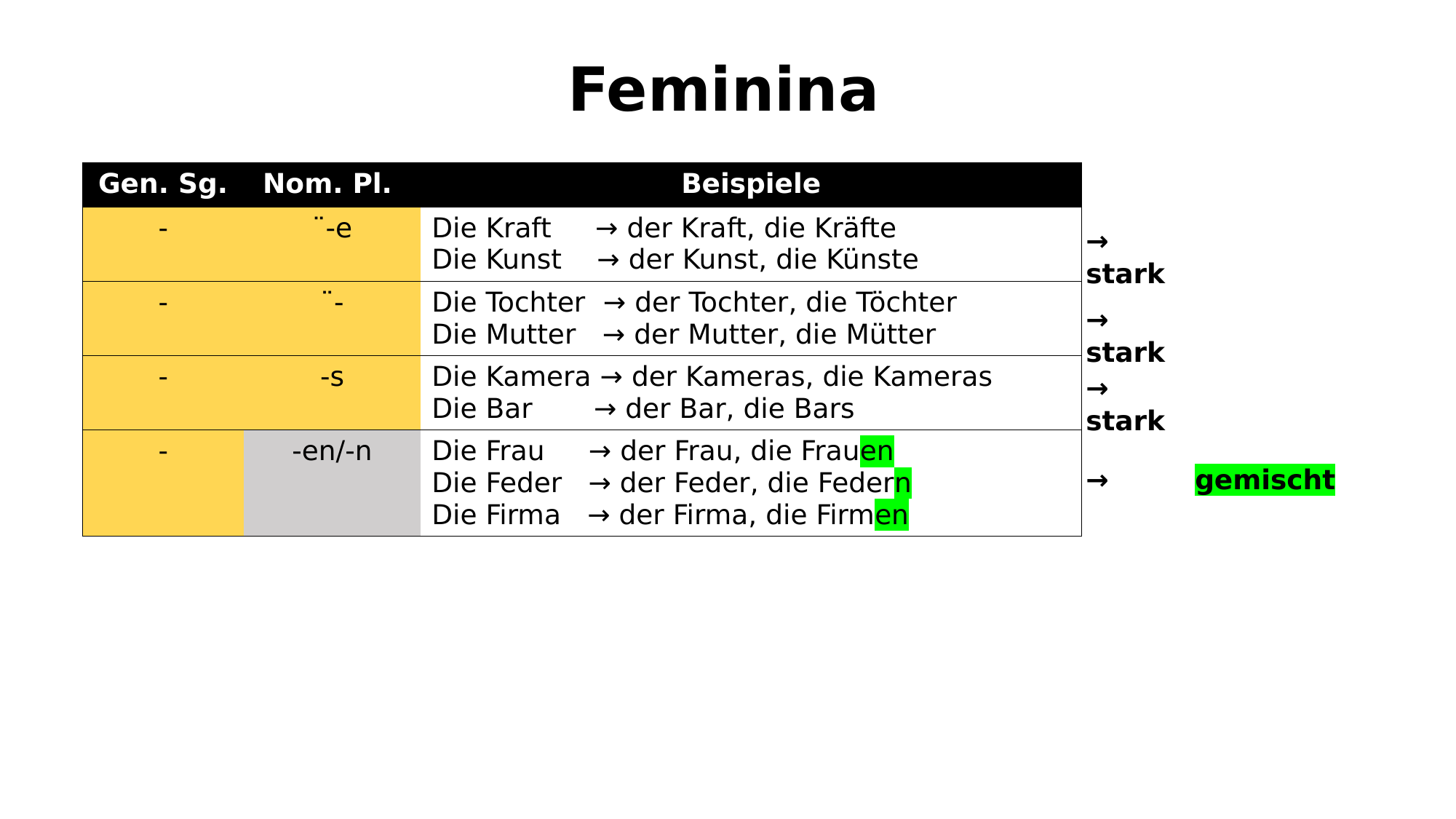

Feminina
| Gen. Sg. | Nom. Pl. | Beispiele |
| --- | --- | --- |
| - | ¨-e | Die Kraft → der Kraft, die Kräfte Die Kunst → der Kunst, die Künste |
| - | ¨- | Die Tochter → der Tochter, die Töchter Die Mutter → der Mutter, die Mütter |
| - | -s | Die Kamera → der Kameras, die Kameras Die Bar → der Bar, die Bars |
| - | -en/-n | Die Frau → der Frau, die Frauen Die Feder → der Feder, die Federn Die Firma → der Firma, die Firmen |
→	stark
→	stark
→	stark
→	gemischt